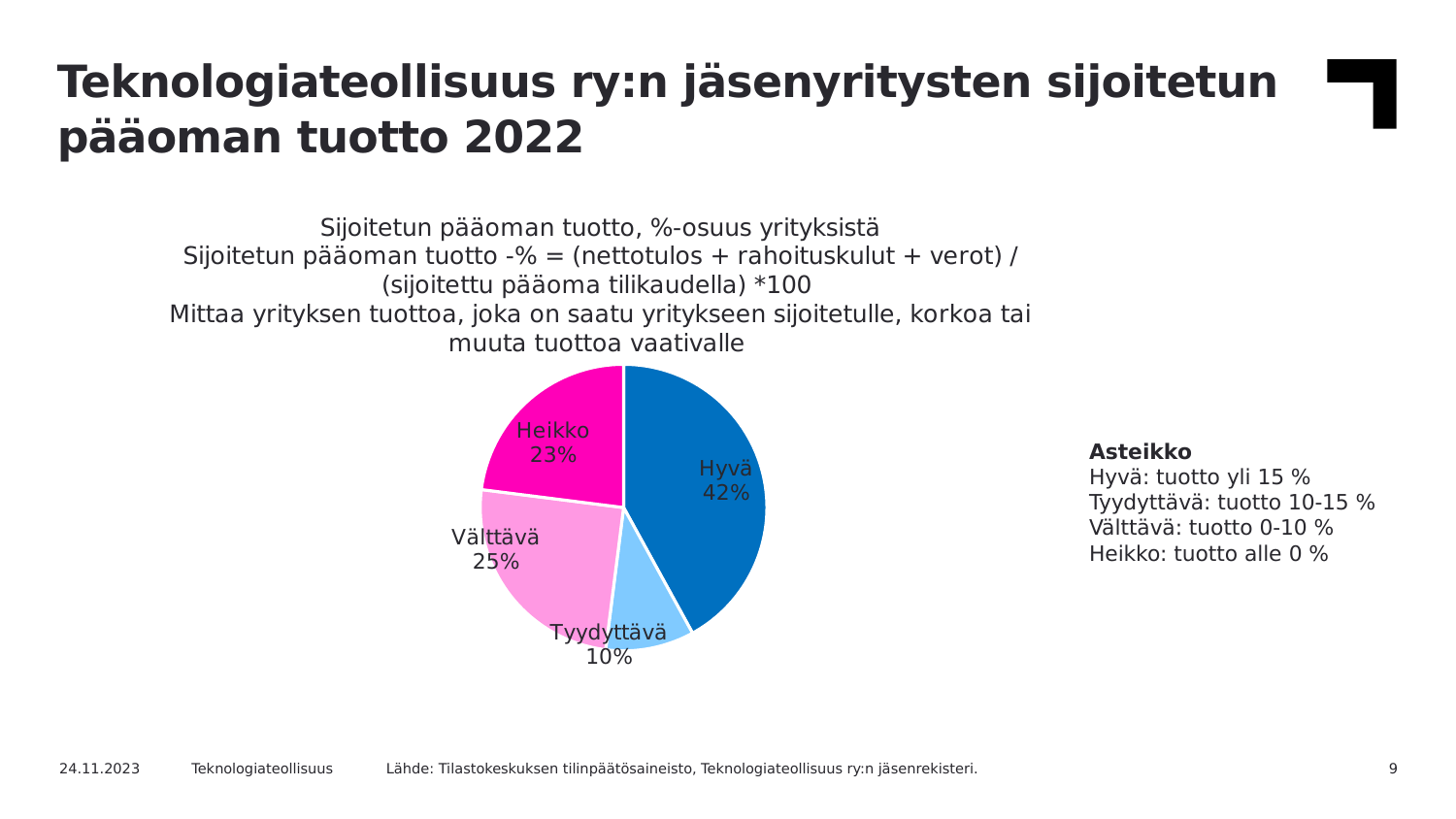

Teknologiateollisuus ry:n jäsenyritysten sijoitetun pääoman tuotto 2022

### Chart: Sijoitetun pääoman tuotto, %-osuus yrityksistä

Sijoitetun pääoman tuotto -% = (nettotulos + rahoituskulut + verot) / (sijoitettu pääoma tilikaudella) *100
Mittaa yrityksen tuottoa, joka on saatu yritykseen sijoitetulle, korkoa tai muuta tuottoa vaativalle

| Category | Sijoitetun pääoman tuotto |
|---|---|
| Hyvä | 0.42 |
| Tyydyttävä | 0.1 |
| Välttävä | 0.25 |
| Heikko | 0.23 |
Asteikko
Hyvä: tuotto yli 15 %
Tyydyttävä: tuotto 10-15 %
Välttävä: tuotto 0-10 %
Heikko: tuotto alle 0 %

Lähde: Tilastokeskuksen tilinpäätösaineisto, Teknologiateollisuus ry:n jäsenrekisteri.

24.11.2023
Teknologiateollisuus
9